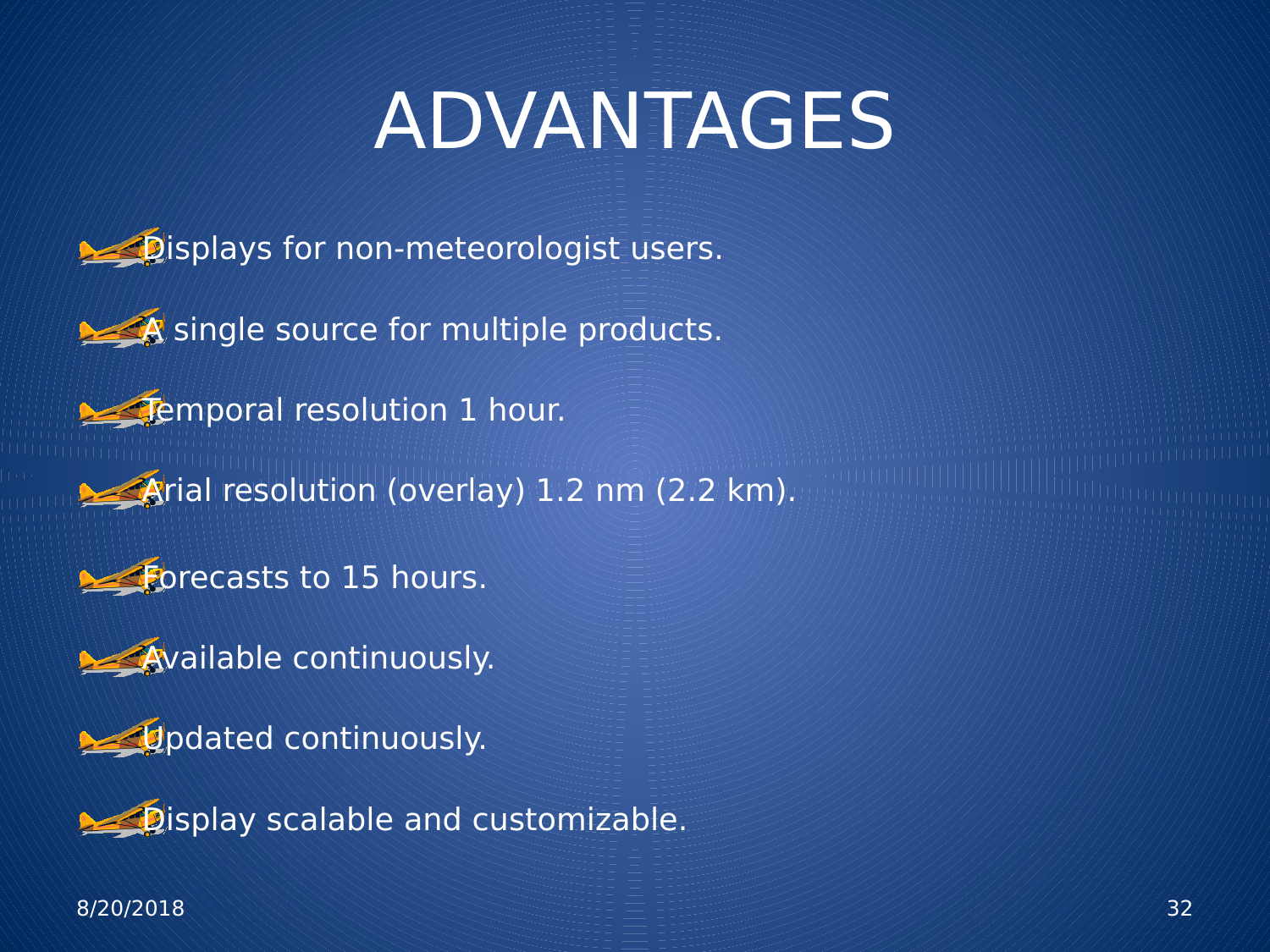

# Advantages
 Displays for non-meteorologist users.
 A single source for multiple products.
 Temporal resolution 1 hour.
 Arial resolution (overlay) 1.2 nm (2.2 km).

 Forecasts to 15 hours.
 Available continuously.
 Updated continuously.
 Display scalable and customizable.
8/20/2018
32